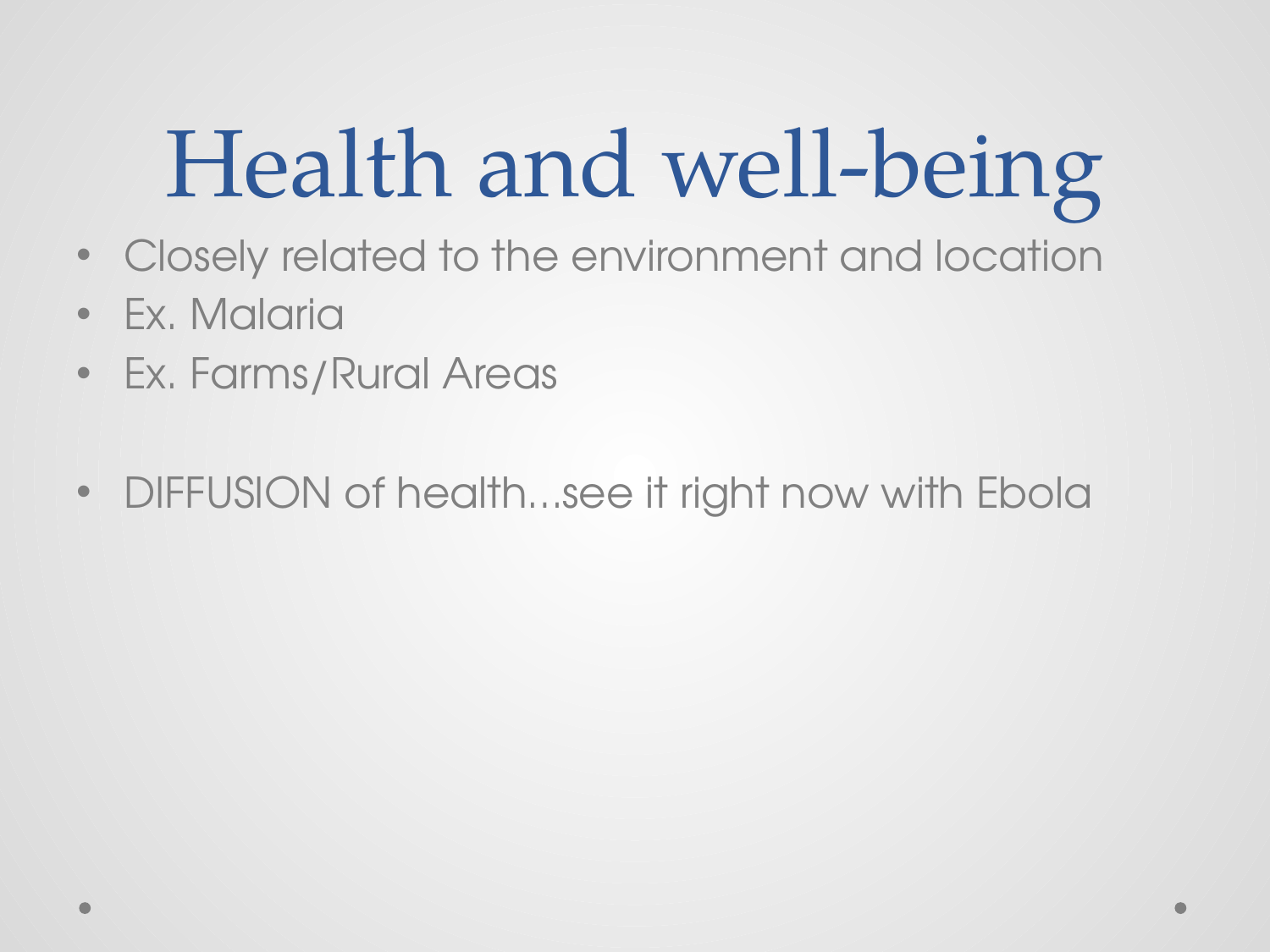

# Health and well-being
Closely related to the environment and location
Ex. Malaria
Ex. Farms/Rural Areas

DIFFUSION of health…see it right now with Ebola